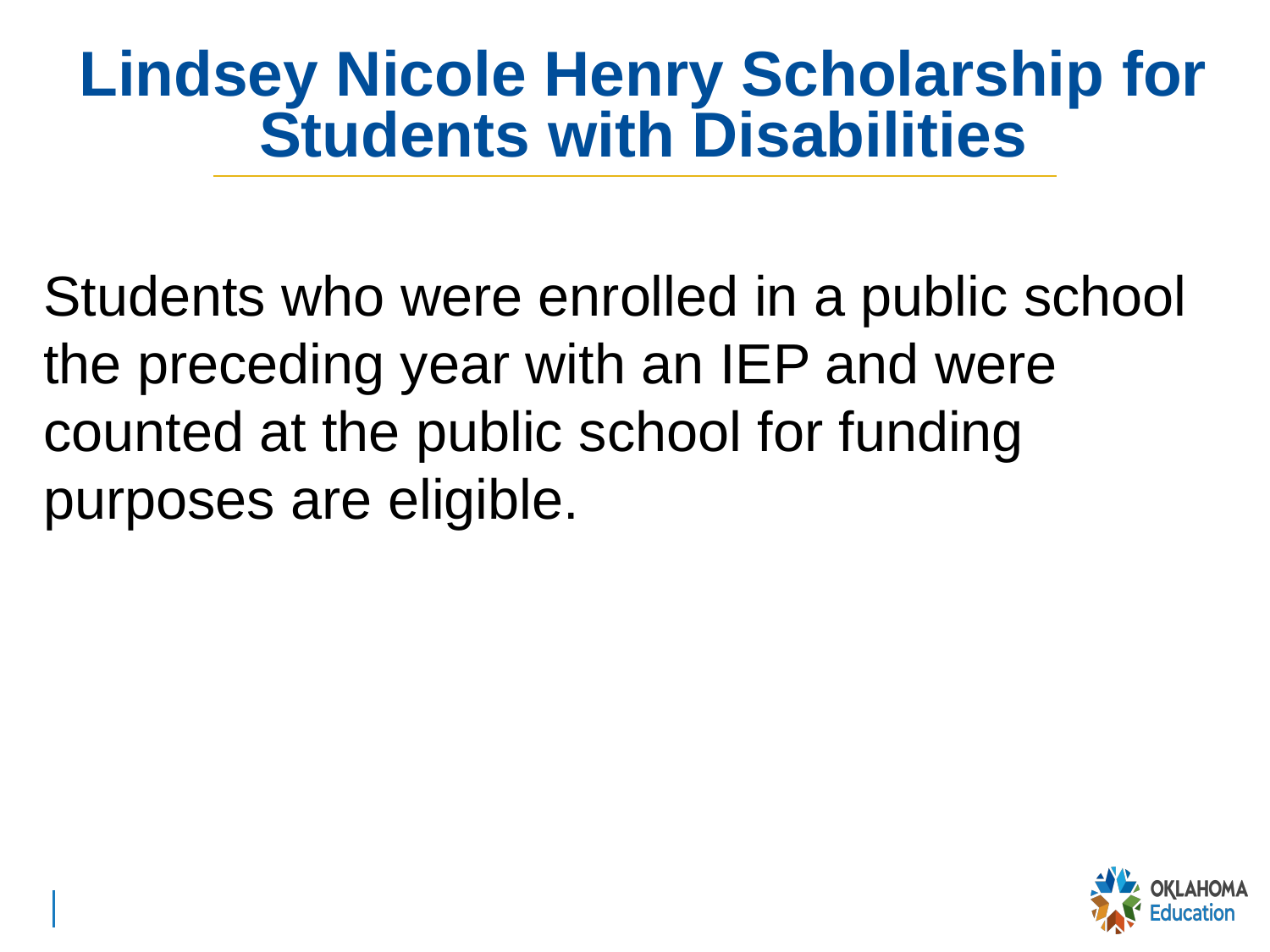

# Lindsey Nicole Henry Scholarship for Students with Disabilities
Students who were enrolled in a public school the preceding year with an IEP and were counted at the public school for funding purposes are eligible.